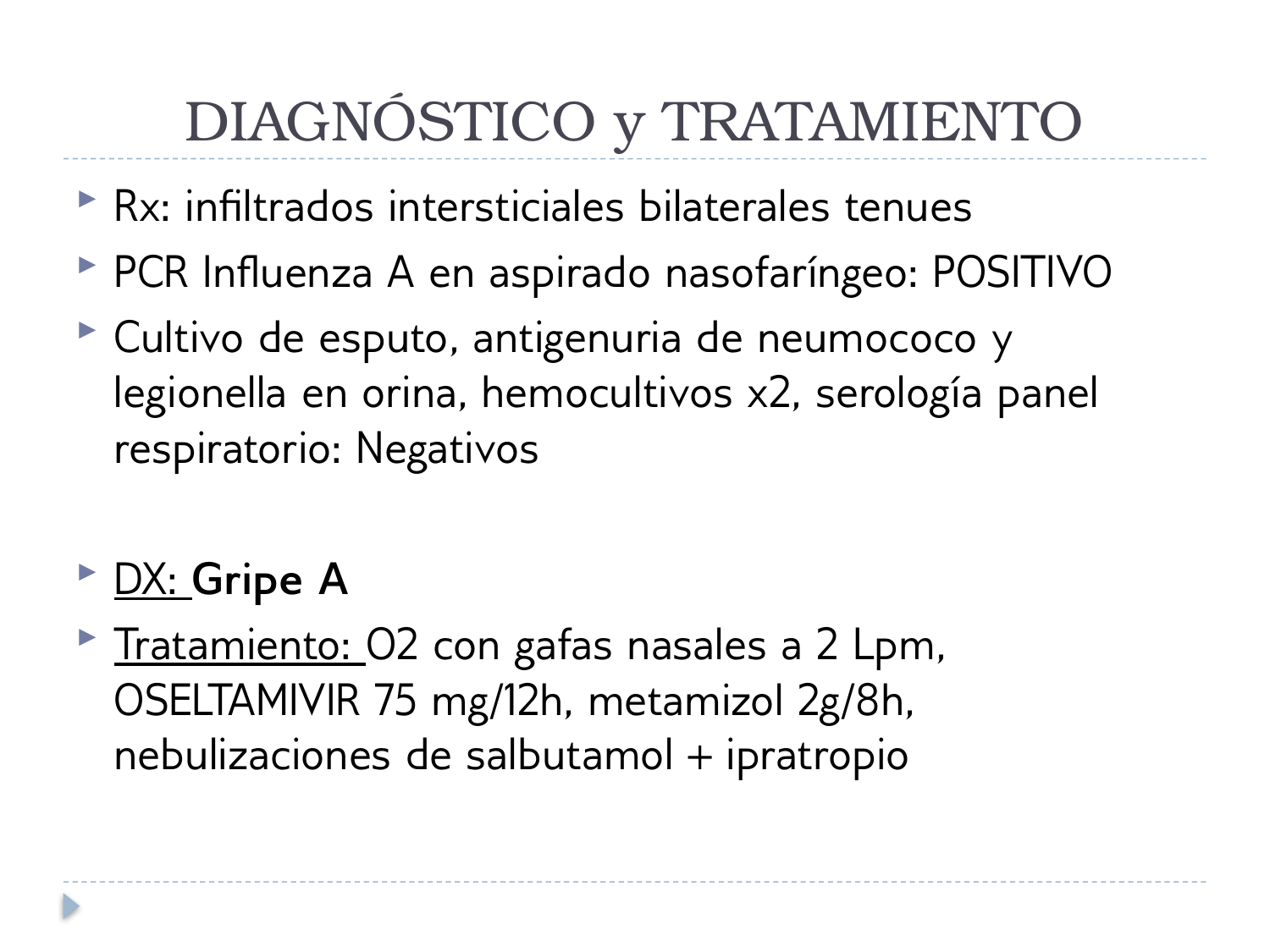

# DIAGNÓSTICO y TRATAMIENTO
Rx: infiltrados intersticiales bilaterales tenues
PCR Influenza A en aspirado nasofaríngeo: POSITIVO
Cultivo de esputo, antigenuria de neumococo y legionella en orina, hemocultivos x2, serología panel respiratorio: Negativos

DX: Gripe A
Tratamiento: O2 con gafas nasales a 2 Lpm, OSELTAMIVIR 75 mg/12h, metamizol 2g/8h, nebulizaciones de salbutamol + ipratropio